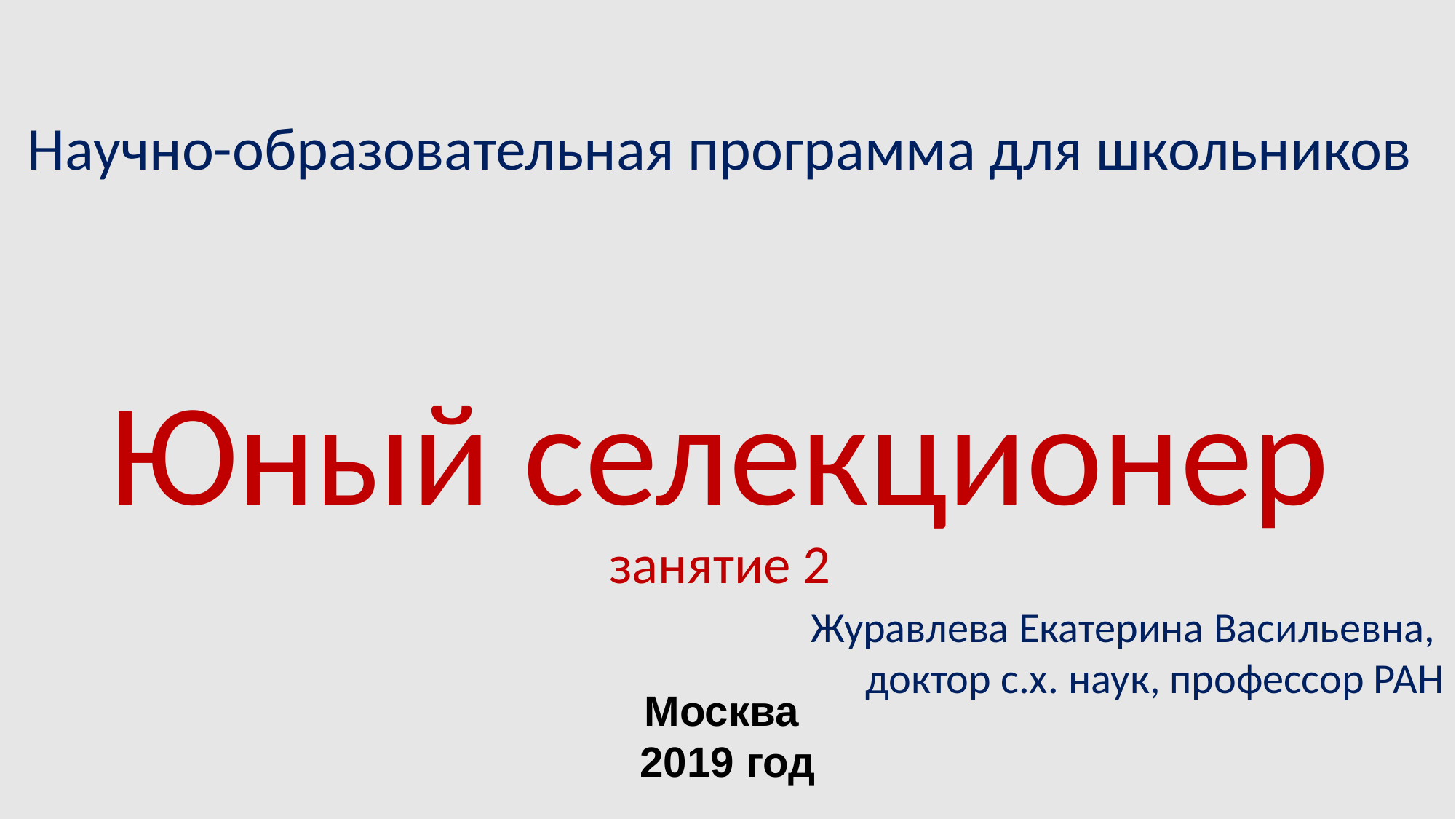

# Научно-образовательная программа для школьников Юный селекционер занятие 2

Журавлева Екатерина Васильевна,
доктор с.х. наук, профессор РАН
Москва
2019 год